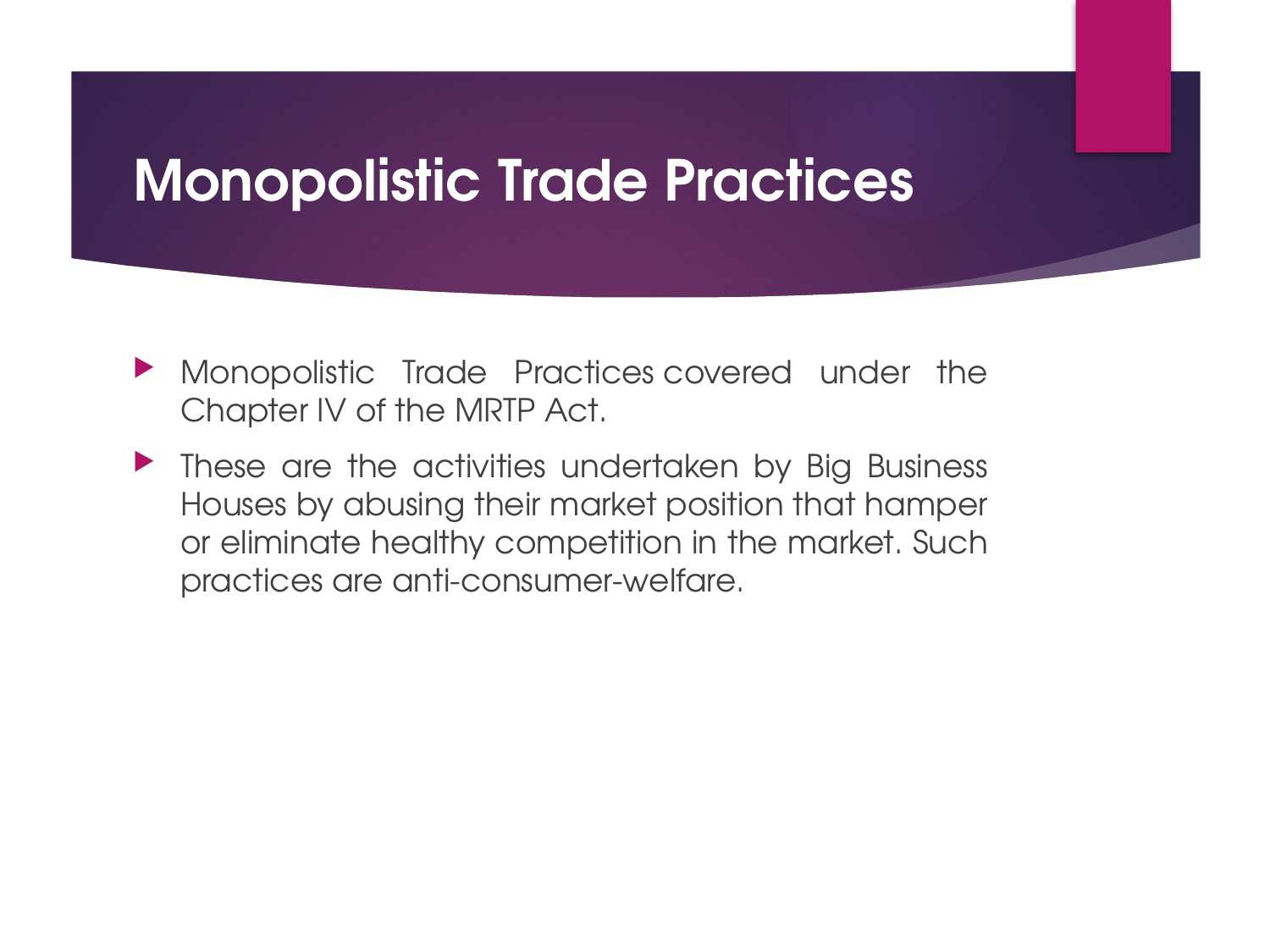

# Monopolistic Trade Practices
Monopolistic Trade Practices covered under the Chapter IV of the MRTP Act.
These are the activities undertaken by Big Business Houses by abusing their market position that hamper or eliminate healthy competition in the market. Such practices are anti-consumer-welfare.